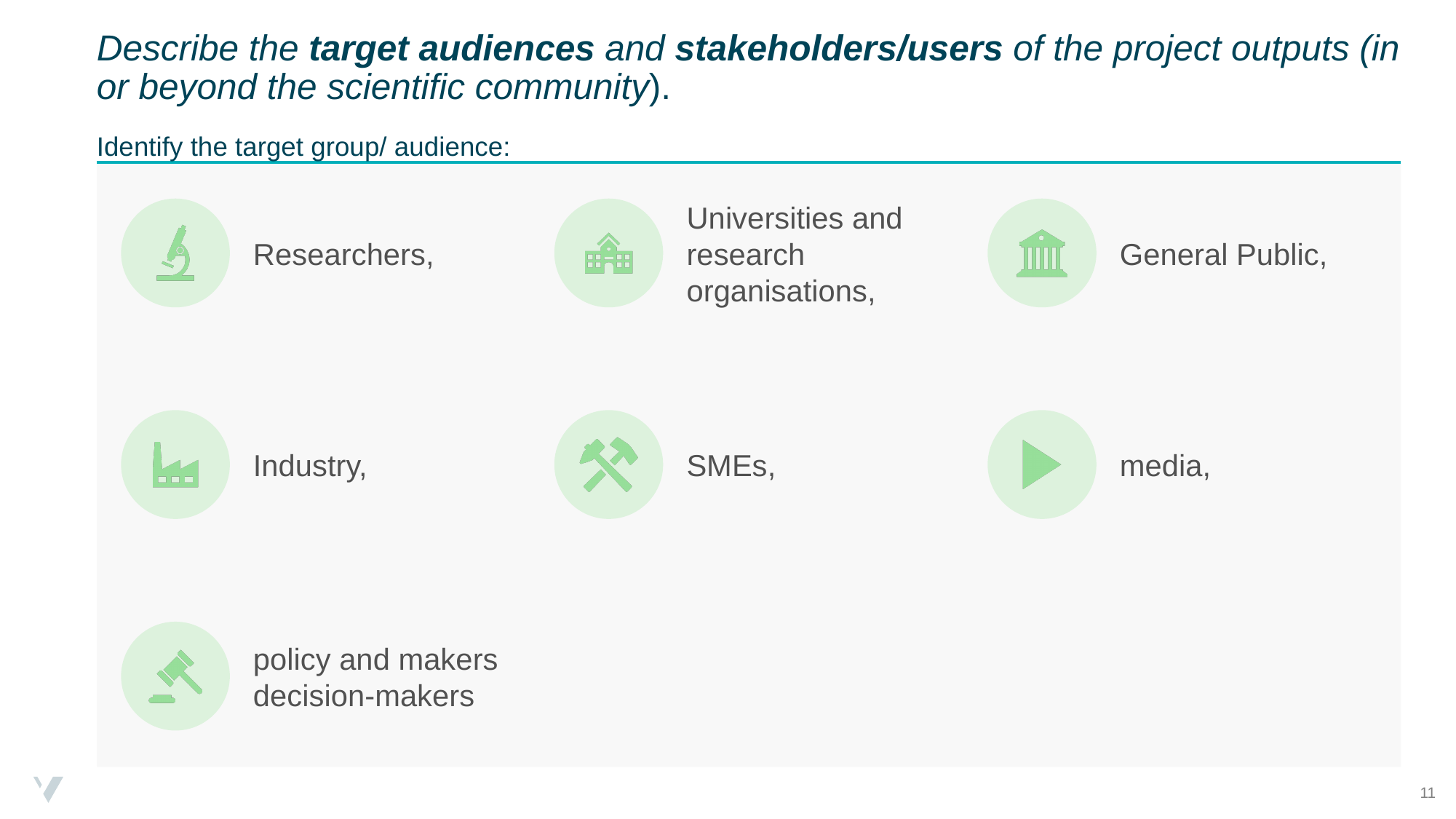

# Describe the target audiences and stakeholders/users of the project outputs (in or beyond the scientific community). Identify the target group/ audience:
Researchers,
Universities and  research organisations,
General Public,
Industry,
SMEs,
media,
policy and makers decision-makers
11